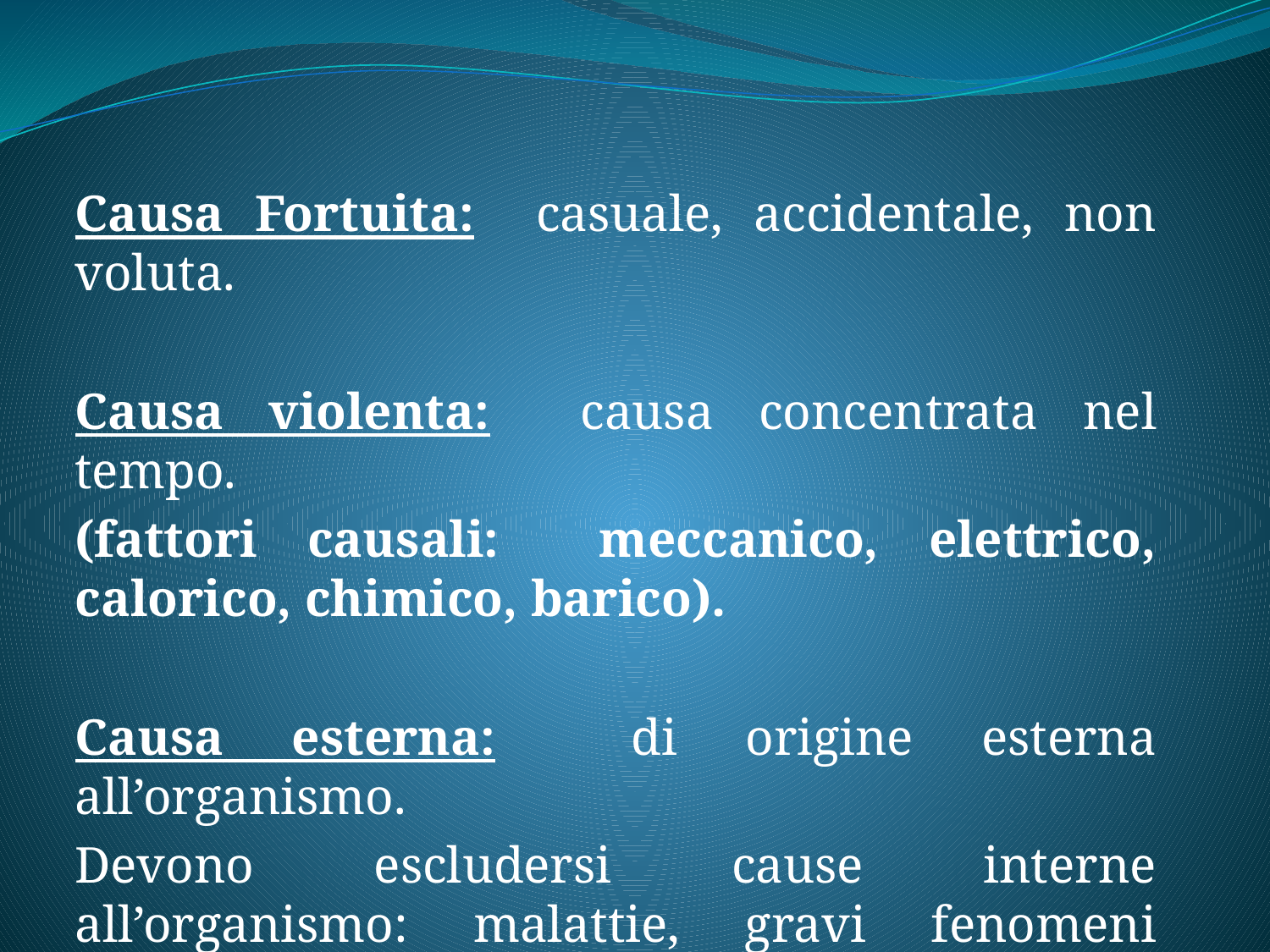

#
Causa Fortuita:  casuale, accidentale, non voluta.

Causa violenta:  causa concentrata nel tempo.
(fattori causali:  meccanico, elettrico, calorico, chimico, barico).

Causa esterna:  di origine esterna all’organismo.
Devono escludersi cause interne all’organismo: malattie, gravi fenomeni degenerativi.